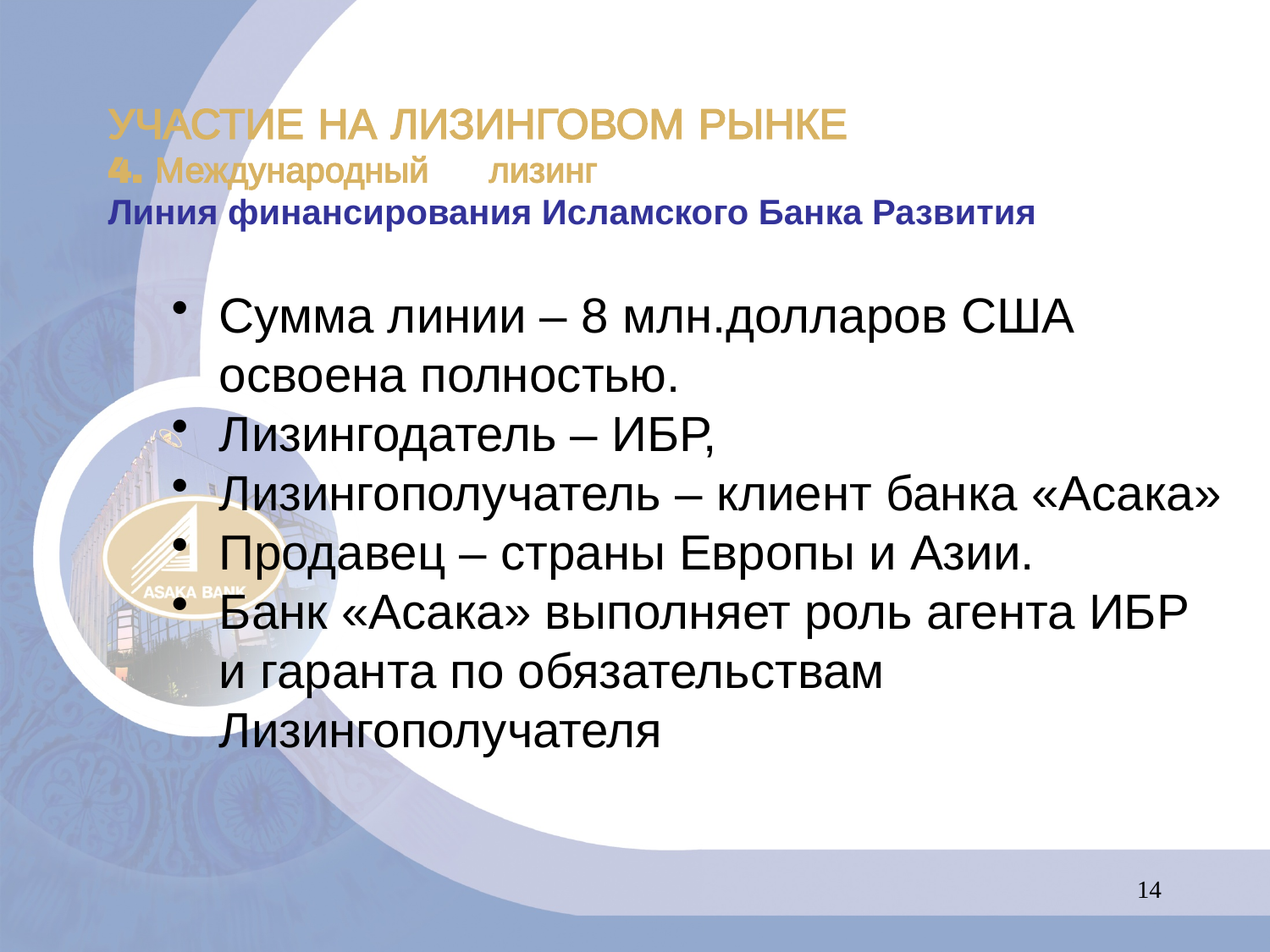

# УЧАСТИЕ НА ЛИЗИНГОВОМ РЫНКЕ 4. Международный	лизинг Линия финансирования Исламского Банка Развития
Сумма линии – 8 млн.долларов США освоена полностью.
Лизингодатель – ИБР,
Лизингополучатель – клиент банка «Асака»
Продавец – страны Европы и Азии.
Банк «Асака» выполняет роль агента ИБР и гаранта по обязательствам Лизингополучателя
14